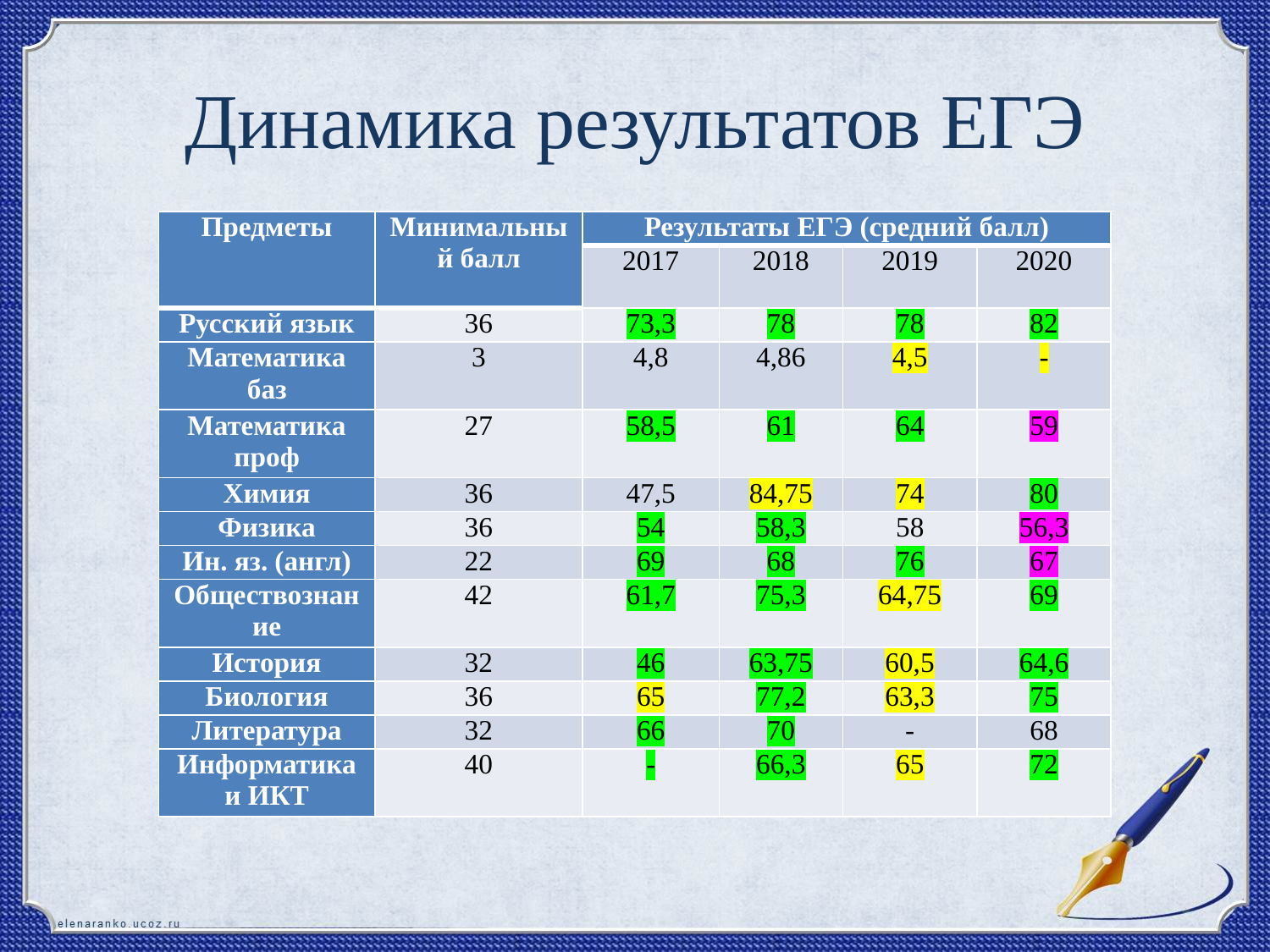

# Динамика результатов ЕГЭ
| Предметы | Минимальный балл | Результаты ЕГЭ (средний балл) |  |  |  |
| --- | --- | --- | --- | --- | --- |
|  |  | 2017 | 2018 | 2019 | 2020 |
| Русский язык | 36 | 73,3 | 78 | 78 | 82 |
| Математика баз | 3 | 4,8 | 4,86 | 4,5 | - |
| Математика проф | 27 | 58,5 | 61 | 64 | 59 |
| Химия | 36 | 47,5 | 84,75 | 74 | 80 |
| Физика | 36 | 54 | 58,3 | 58 | 56,3 |
| Ин. яз. (англ) | 22 | 69 | 68 | 76 | 67 |
| Обществознание | 42 | 61,7 | 75,3 | 64,75 | 69 |
| История | 32 | 46 | 63,75 | 60,5 | 64,6 |
| Биология | 36 | 65 | 77,2 | 63,3 | 75 |
| Литература | 32 | 66 | 70 | - | 68 |
| Информатика и ИКТ | 40 | - | 66,3 | 65 | 72 |